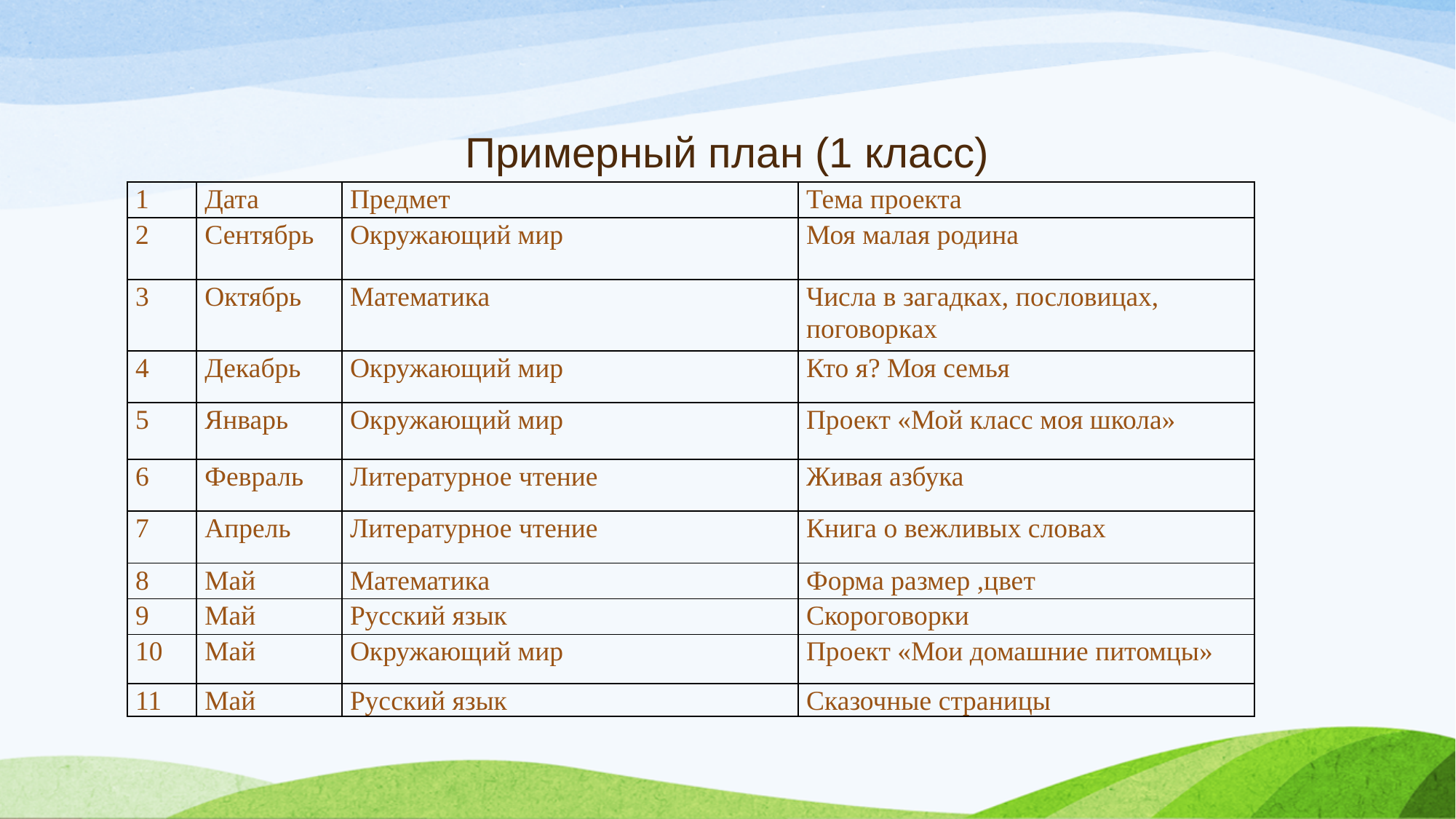

# Примерный план (1 класс)
| 1 | Дата | Предмет | Тема проекта |
| --- | --- | --- | --- |
| 2 | Сентябрь | Окружающий мир | Моя малая родина |
| 3 | Октябрь | Математика | Числа в загадках, пословицах, поговорках |
| 4 | Декабрь | Окружающий мир | Кто я? Моя семья |
| 5 | Январь | Окружающий мир | Проект «Мой класс моя школа» |
| 6 | Февраль | Литературное чтение | Живая азбука |
| 7 | Апрель | Литературное чтение | Книга о вежливых словах |
| 8 | Май | Математика | Форма размер ,цвет |
| 9 | Май | Русский язык | Скороговорки |
| 10 | Май | Окружающий мир | Проект «Мои домашние питомцы» |
| 11 | Май | Русский язык | Сказочные страницы |